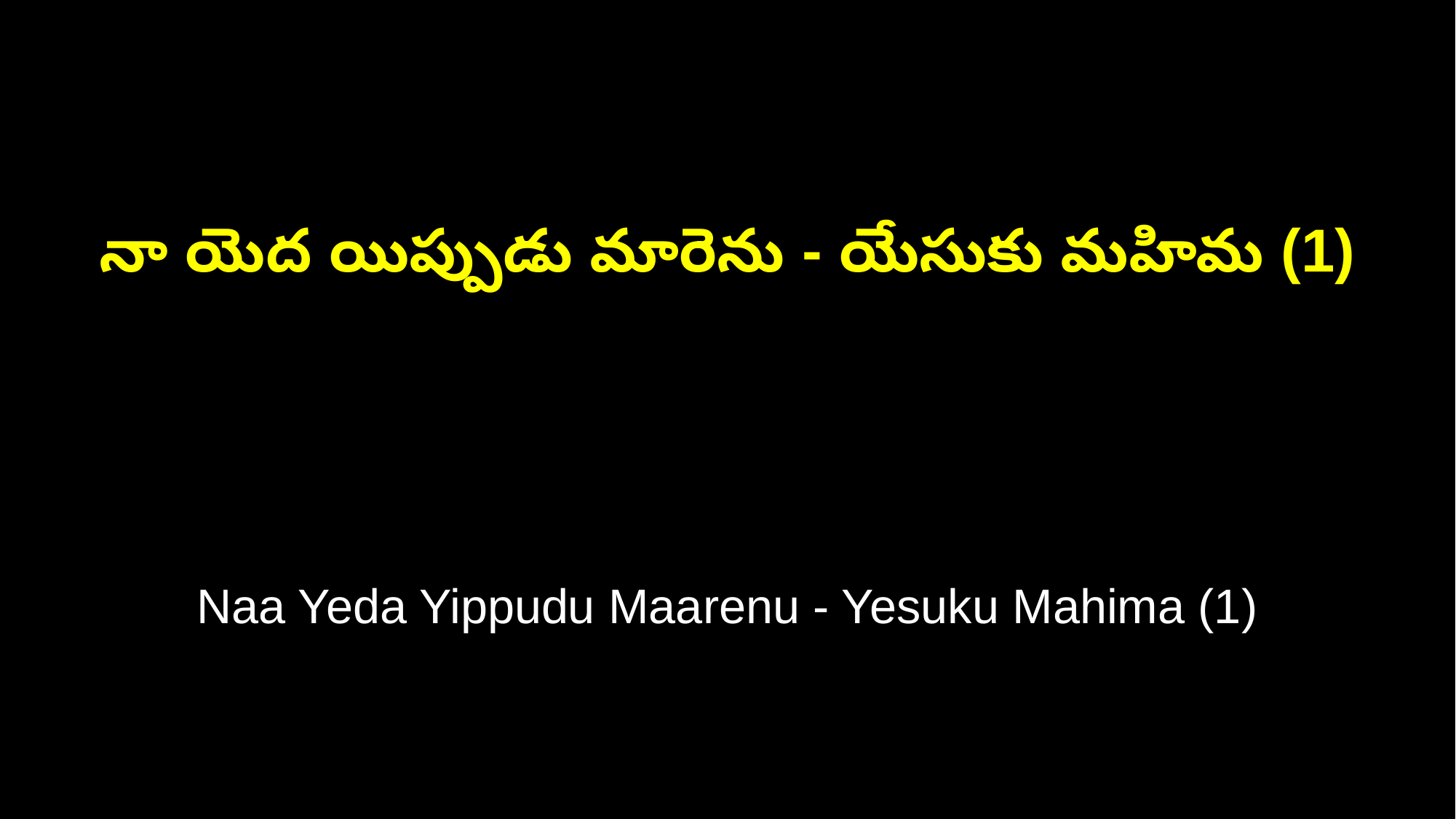

నా యెద యిప్పుడు మారెను - యేసుకు మహిమ (1)
Naa Yeda Yippudu Maarenu - Yesuku Mahima (1)